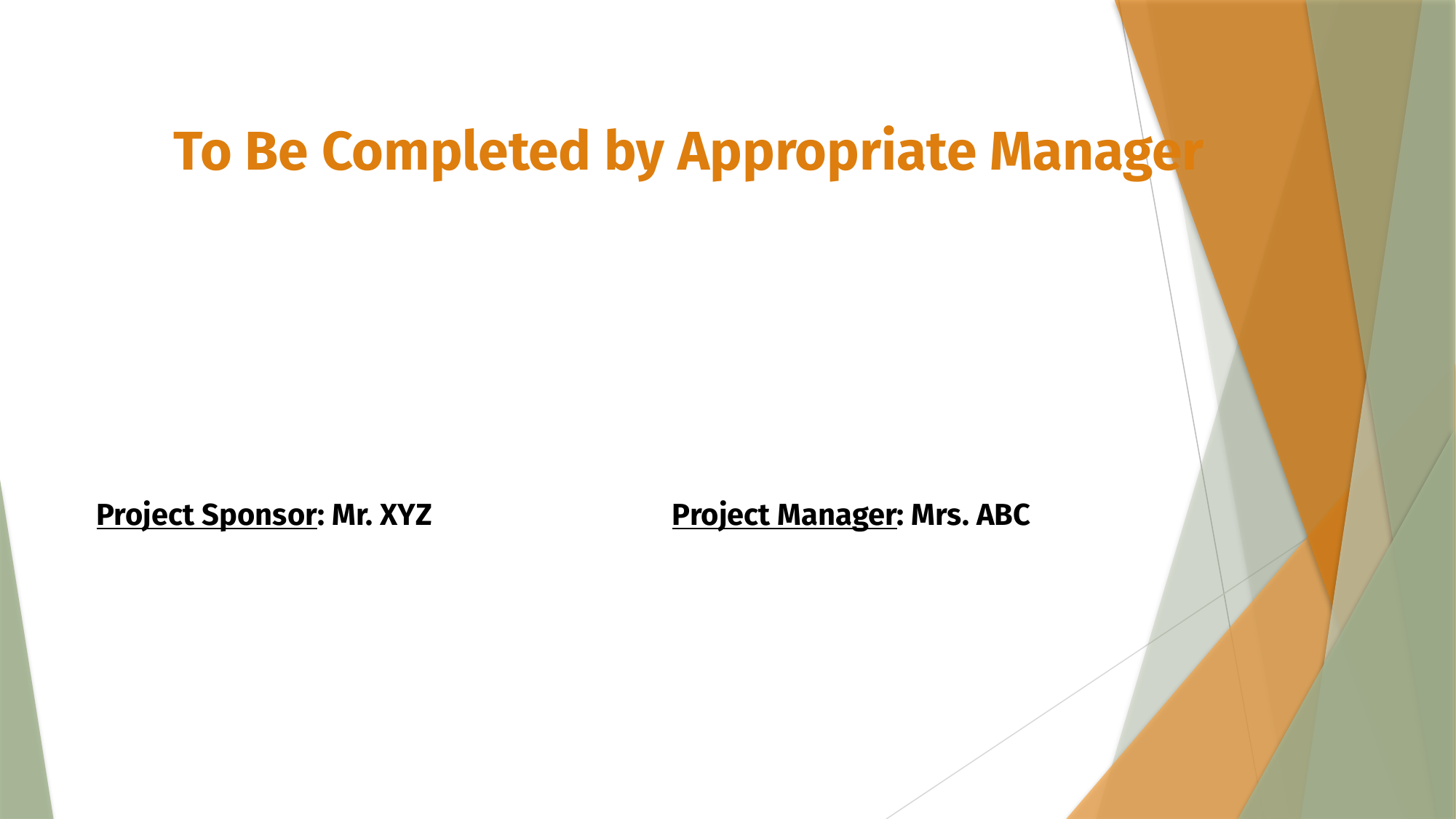

# To Be Completed by Appropriate Manager
Project Sponsor: Mr. XYZ                                 Project Manager: Mrs. ABC